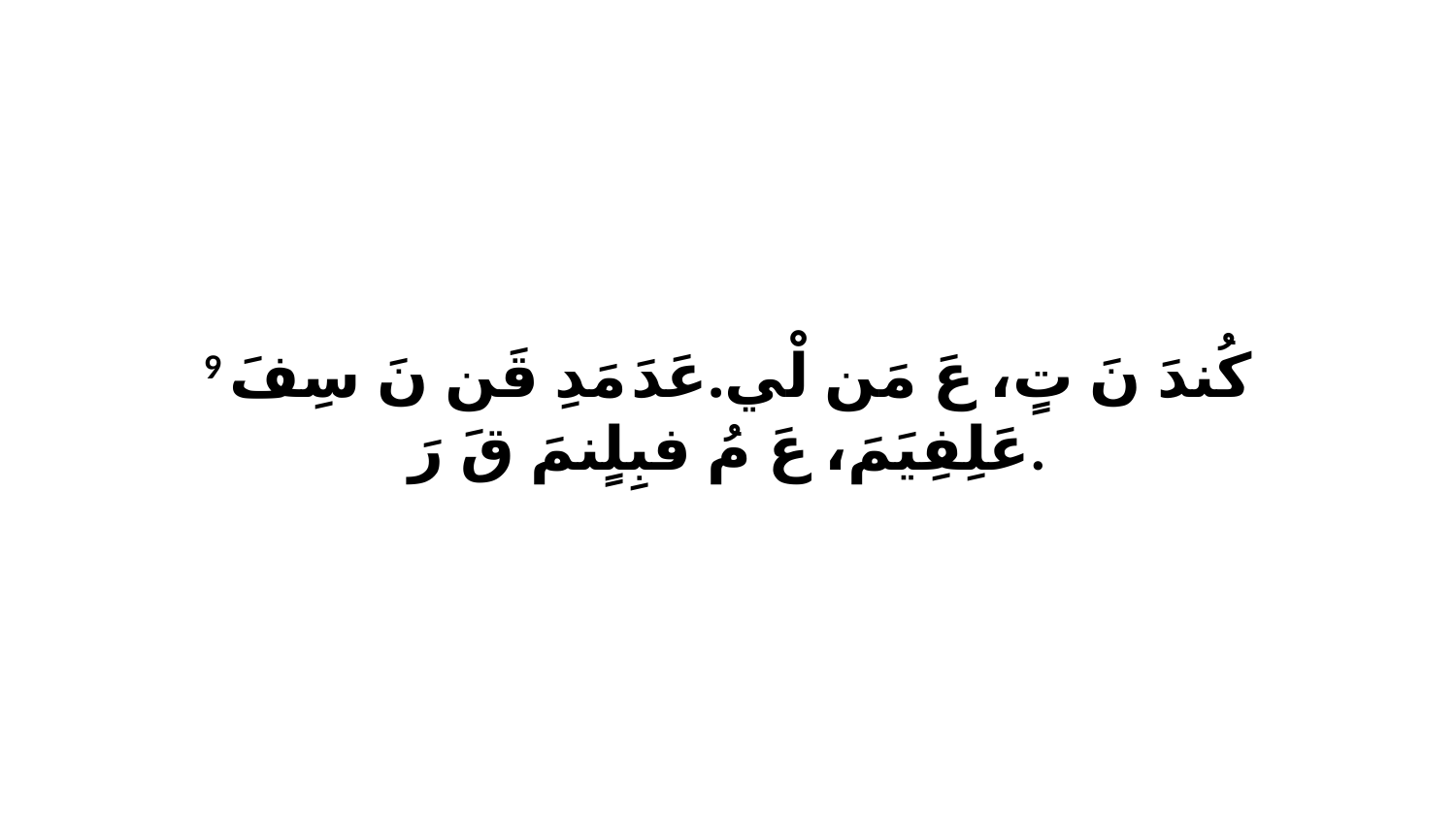

9 كُندَ نَ تٍ، عَ مَن لْي.عَدَ مَدِ قَن نَ سِفَ عَلِفِيَمَ، عَ مُ فبِلٍنمَ قَ رَ.